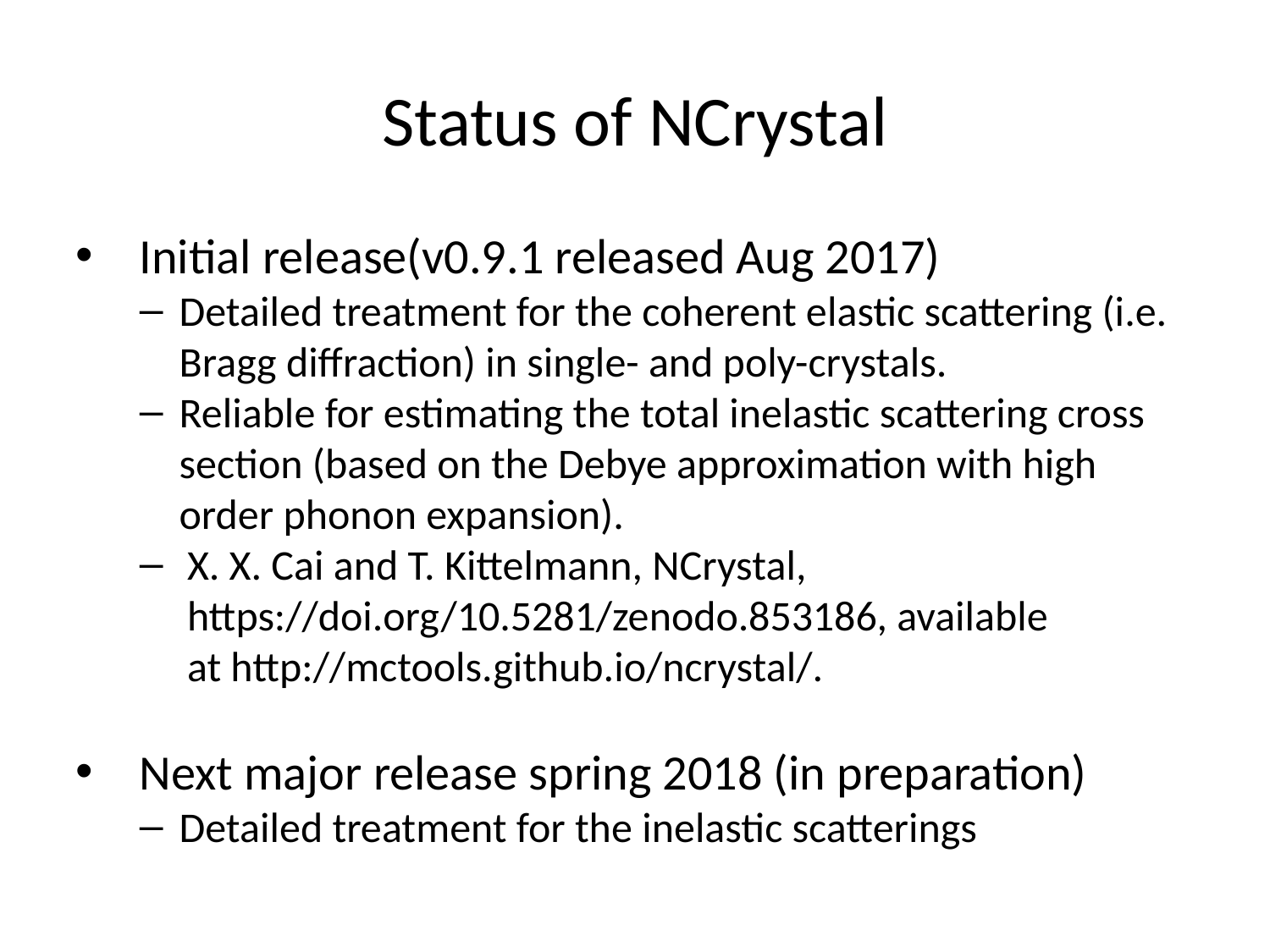

Status of NCrystal
Initial release(v0.9.1 released Aug 2017)
Detailed treatment for the coherent elastic scattering (i.e. Bragg diffraction) in single- and poly-crystals.
Reliable for estimating the total inelastic scattering cross section (based on the Debye approximation with high order phonon expansion).
X. X. Cai and T. Kittelmann, NCrystal, https://doi.org/10.5281/zenodo.853186, available at http://mctools.github.io/ncrystal/.

Next major release spring 2018 (in preparation)
Detailed treatment for the inelastic scatterings